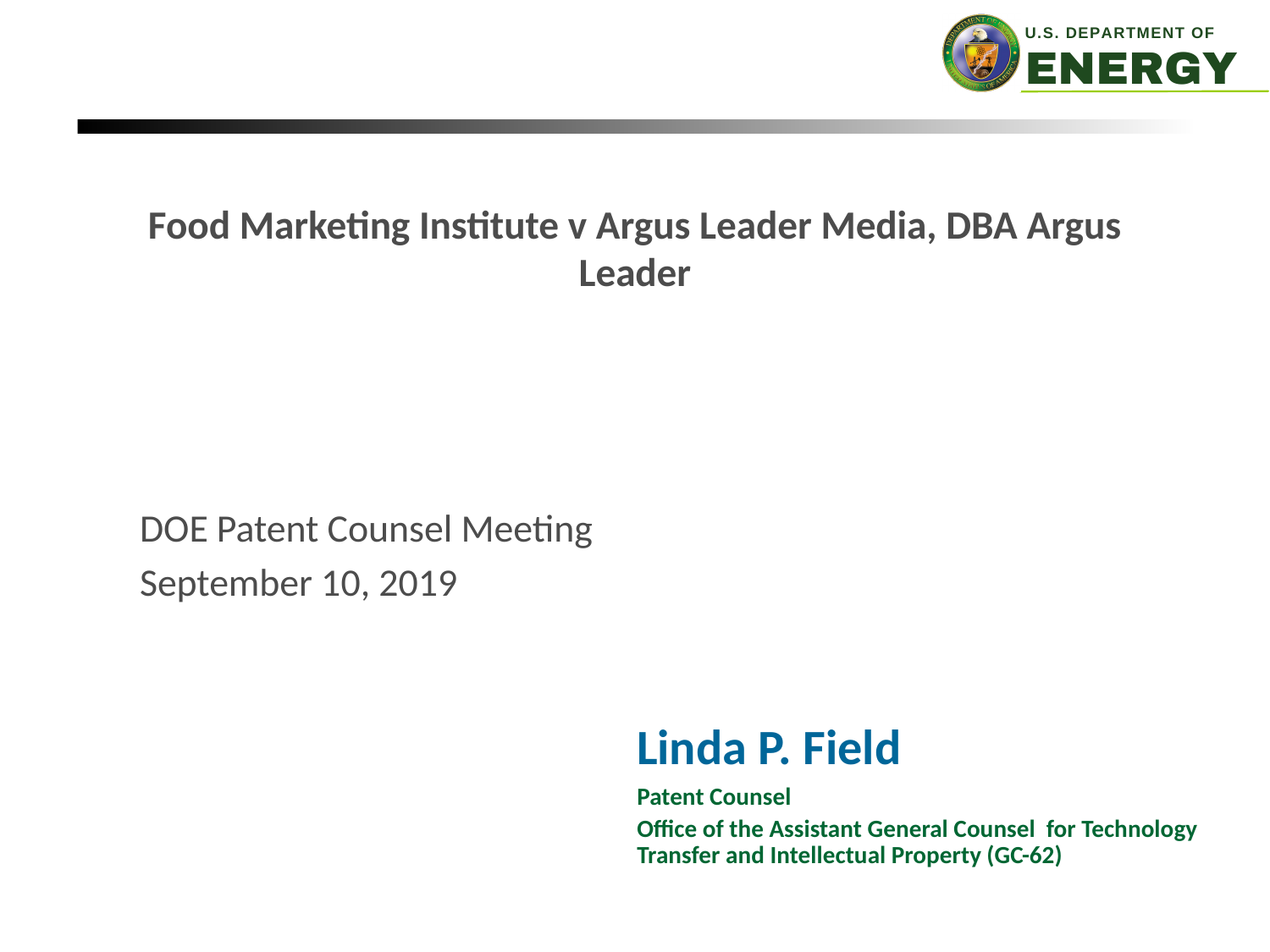

# Food Marketing Institute v Argus Leader Media, DBA Argus Leader
DOE Patent Counsel Meeting
September 10, 2019
Linda P. Field
Patent Counsel
Office of the Assistant General Counsel  for Technology Transfer and Intellectual Property (GC-62)